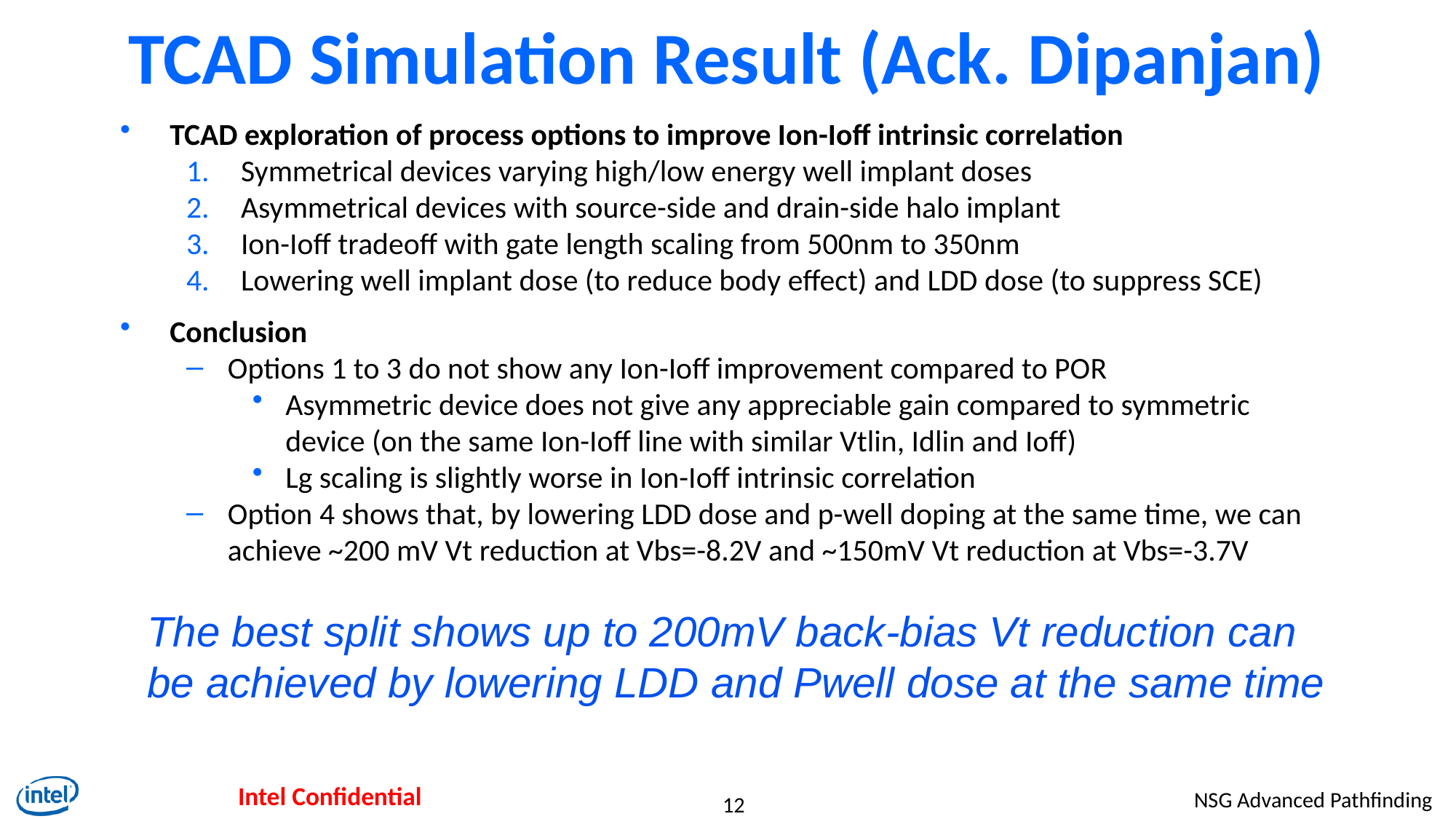

# TCAD Simulation Result (Ack. Dipanjan)
TCAD exploration of process options to improve Ion-Ioff intrinsic correlation
Symmetrical devices varying high/low energy well implant doses
Asymmetrical devices with source-side and drain-side halo implant
Ion-Ioff tradeoff with gate length scaling from 500nm to 350nm
Lowering well implant dose (to reduce body effect) and LDD dose (to suppress SCE)
Conclusion
Options 1 to 3 do not show any Ion-Ioff improvement compared to POR
Asymmetric device does not give any appreciable gain compared to symmetric device (on the same Ion-Ioff line with similar Vtlin, Idlin and Ioff)
Lg scaling is slightly worse in Ion-Ioff intrinsic correlation
Option 4 shows that, by lowering LDD dose and p-well doping at the same time, we can achieve ~200 mV Vt reduction at Vbs=-8.2V and ~150mV Vt reduction at Vbs=-3.7V
The best split shows up to 200mV back-bias Vt reduction can be achieved by lowering LDD and Pwell dose at the same time